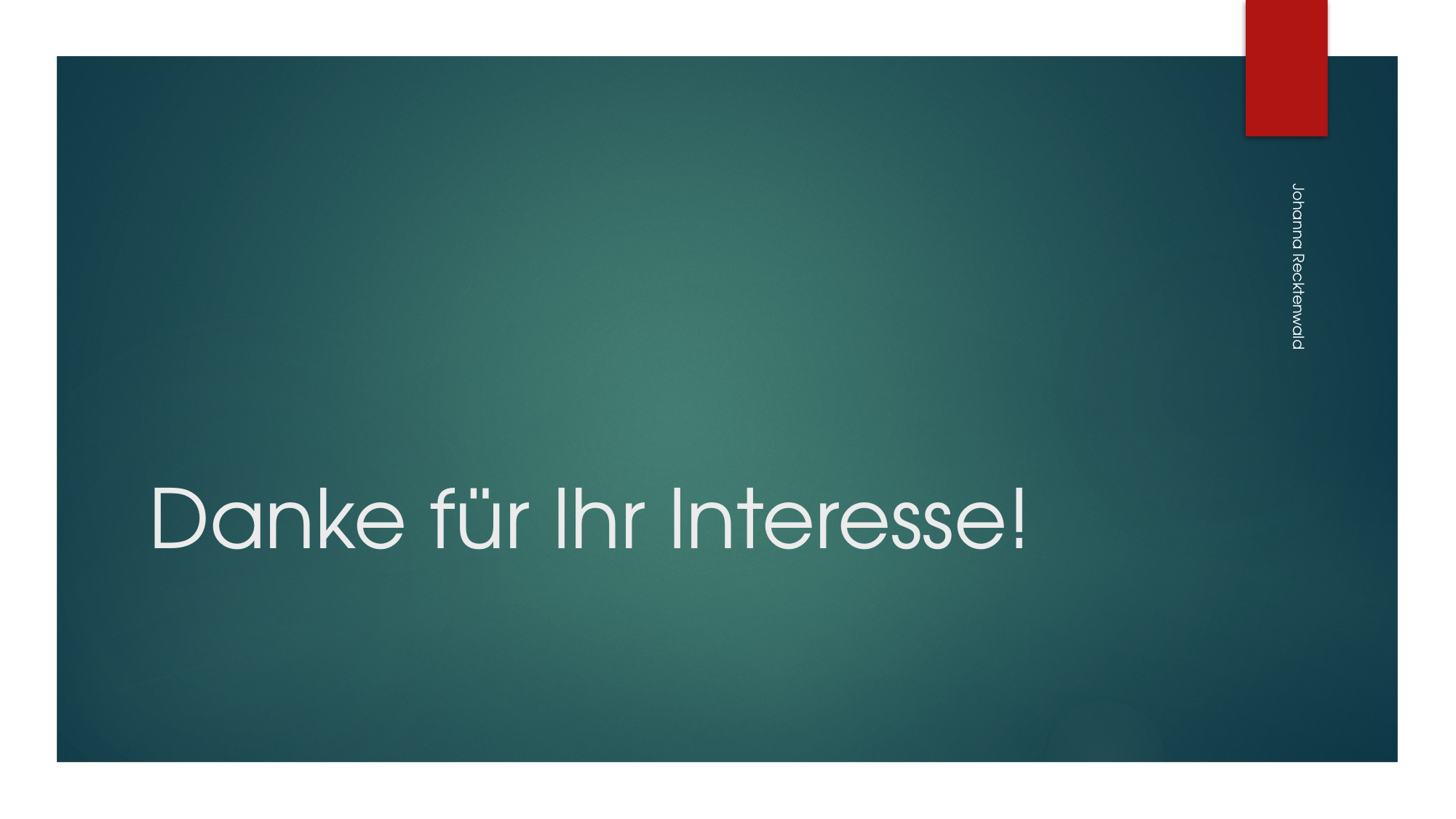

# Danke für Ihr Interesse!
Johanna Recktenwald